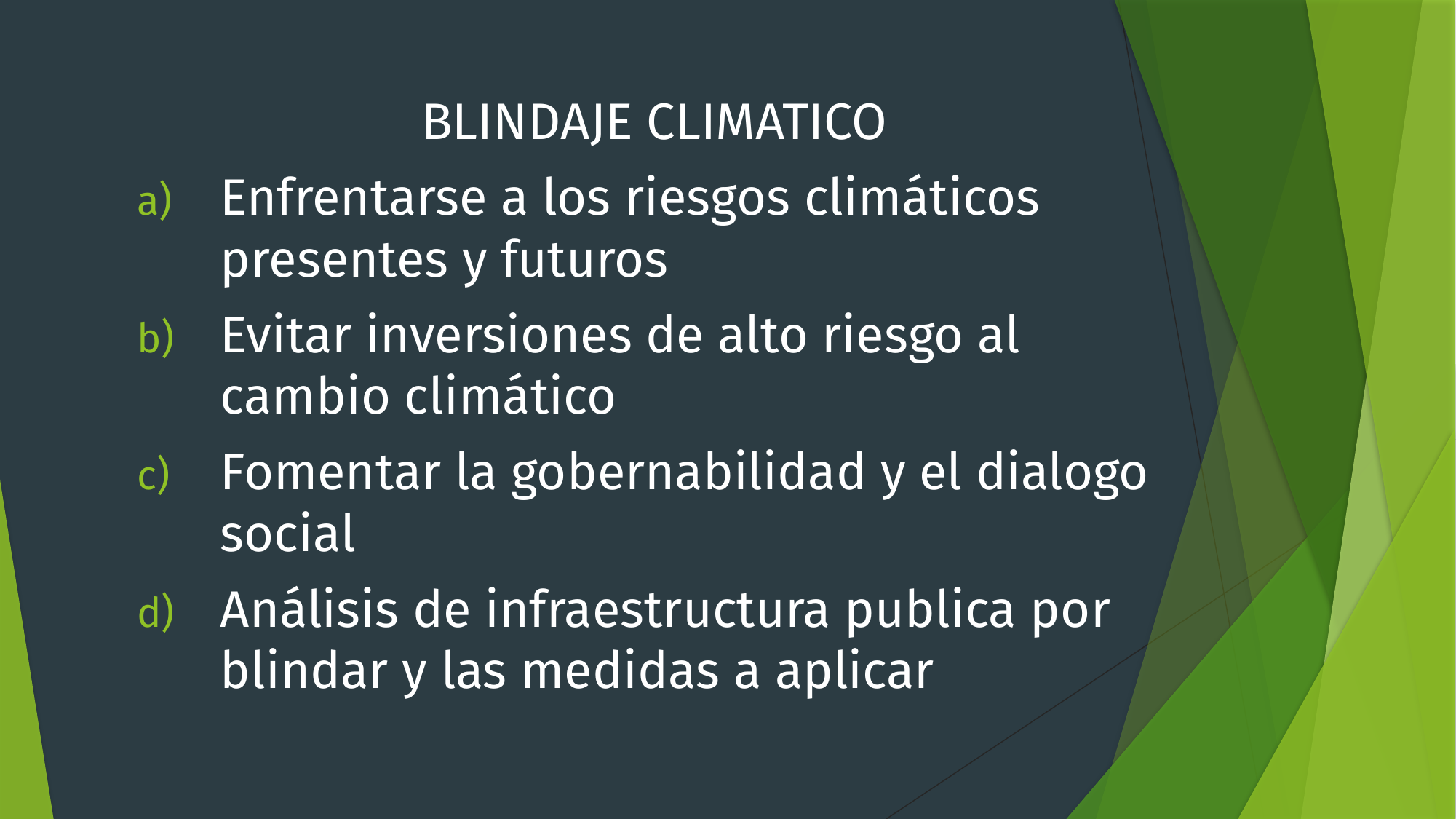

BLINDAJE CLIMATICO
Enfrentarse a los riesgos climáticos presentes y futuros
Evitar inversiones de alto riesgo al cambio climático
Fomentar la gobernabilidad y el dialogo social
Análisis de infraestructura publica por blindar y las medidas a aplicar